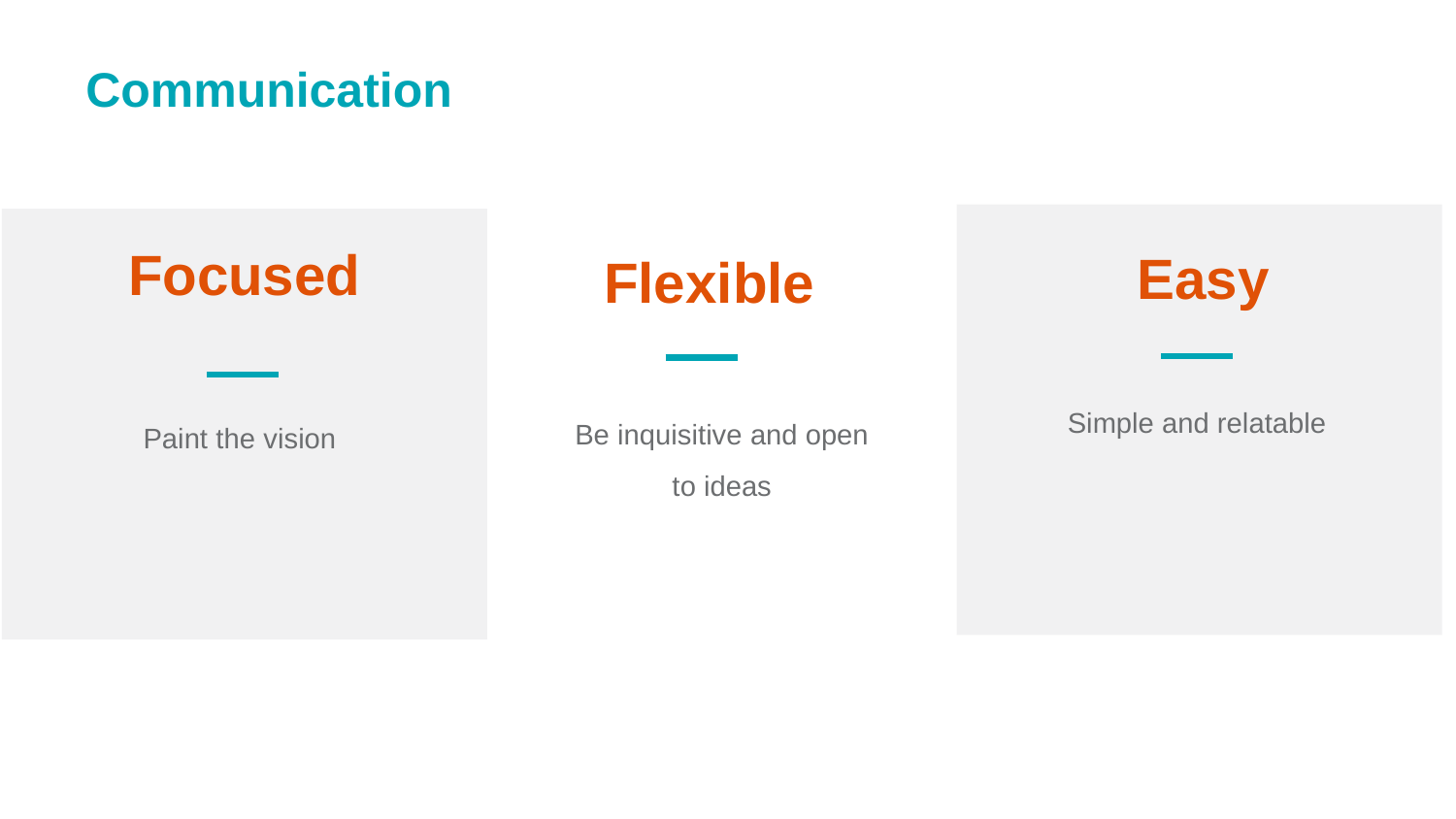

# Communication

Easy
Simple and relatable

Focused
Flexible
Be inquisitive and open to ideas
Paint the vision